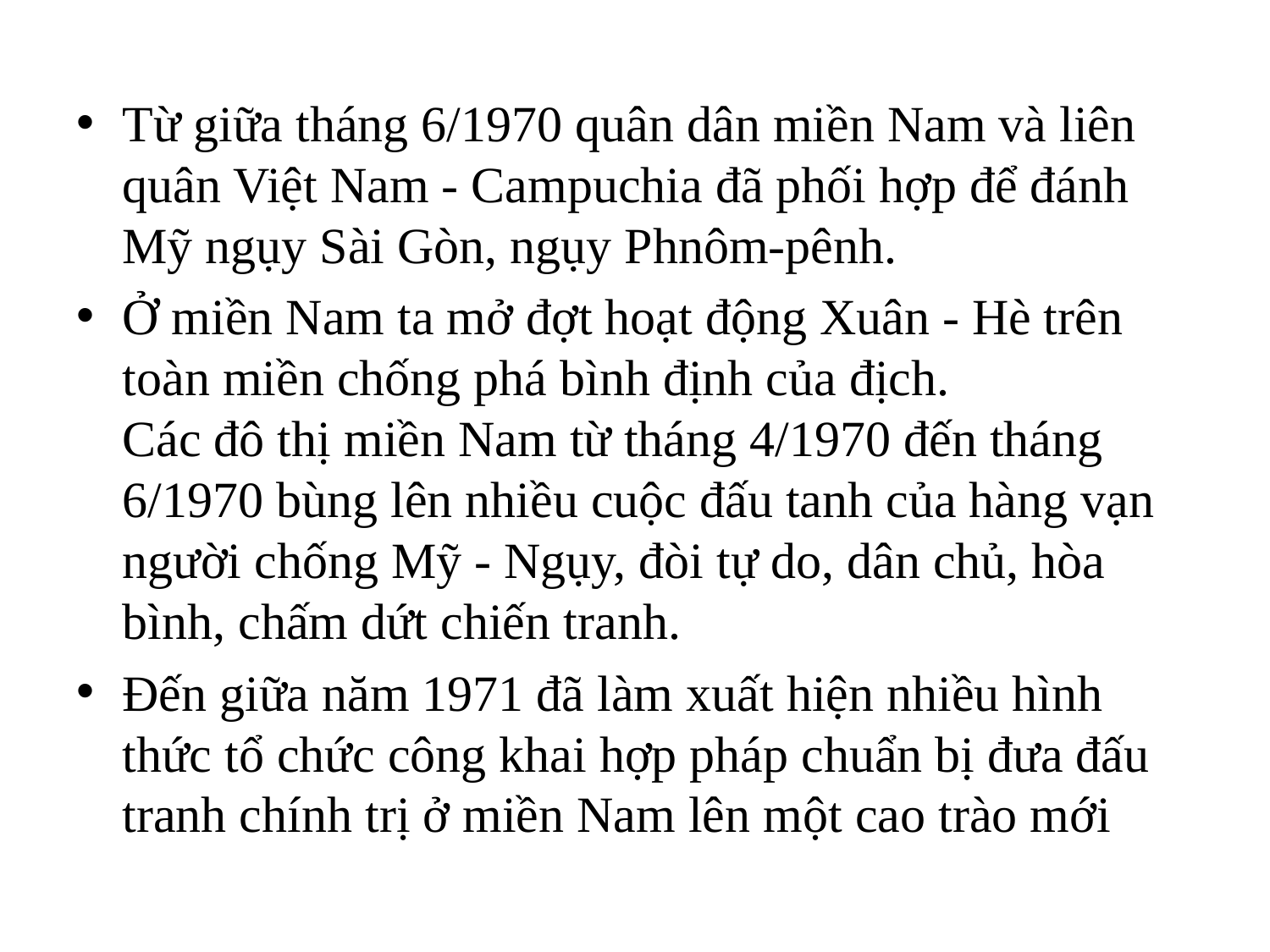

Từ giữa tháng 6/1970 quân dân miền Nam và liên quân Việt Nam - Campuchia đã phối hợp để đánh Mỹ ngụy Sài Gòn, ngụy Phnôm-pênh.
Ở miền Nam ta mở đợt hoạt động Xuân - Hè trên toàn miền chống phá bình định của địch.
Các đô thị miền Nam từ tháng 4/1970 đến tháng 6/1970 bùng lên nhiều cuộc đấu tanh của hàng vạn người chống Mỹ - Ngụy, đòi tự do, dân chủ, hòa bình, chấm dứt chiến tranh.
Đến giữa năm 1971 đã làm xuất hiện nhiều hình thức tổ chức công khai hợp pháp chuẩn bị đưa đấu tranh chính trị ở miền Nam lên một cao trào mới